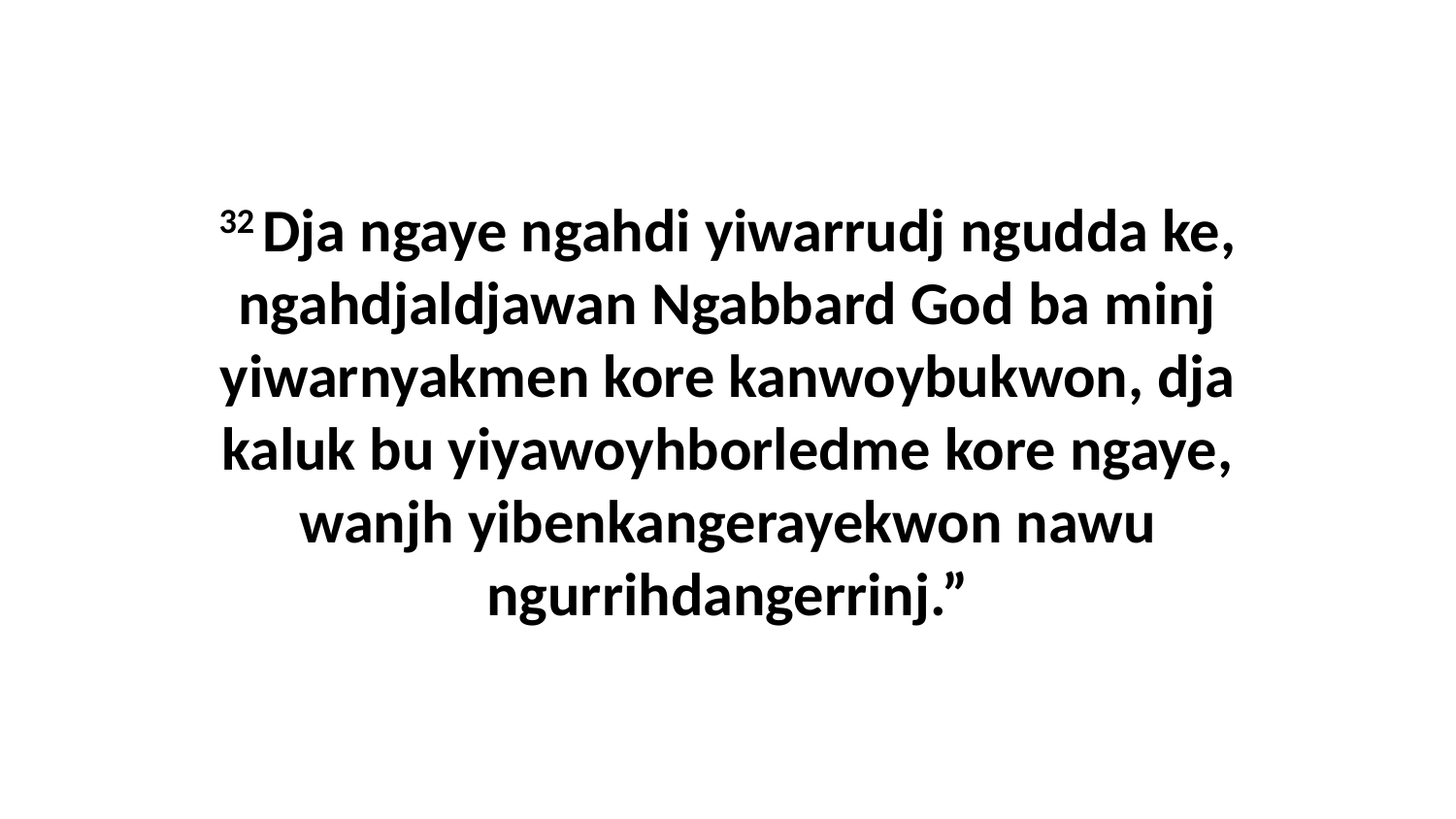

32 Dja ngaye ngahdi yiwarrudj ngudda ke, ngahdjaldjawan Ngabbard God ba minj yiwarnyakmen kore kanwoybukwon, dja kaluk bu yiyawoyhborledme kore ngaye, wanjh yibenkangerayekwon nawu ngurrihdangerrinj.”